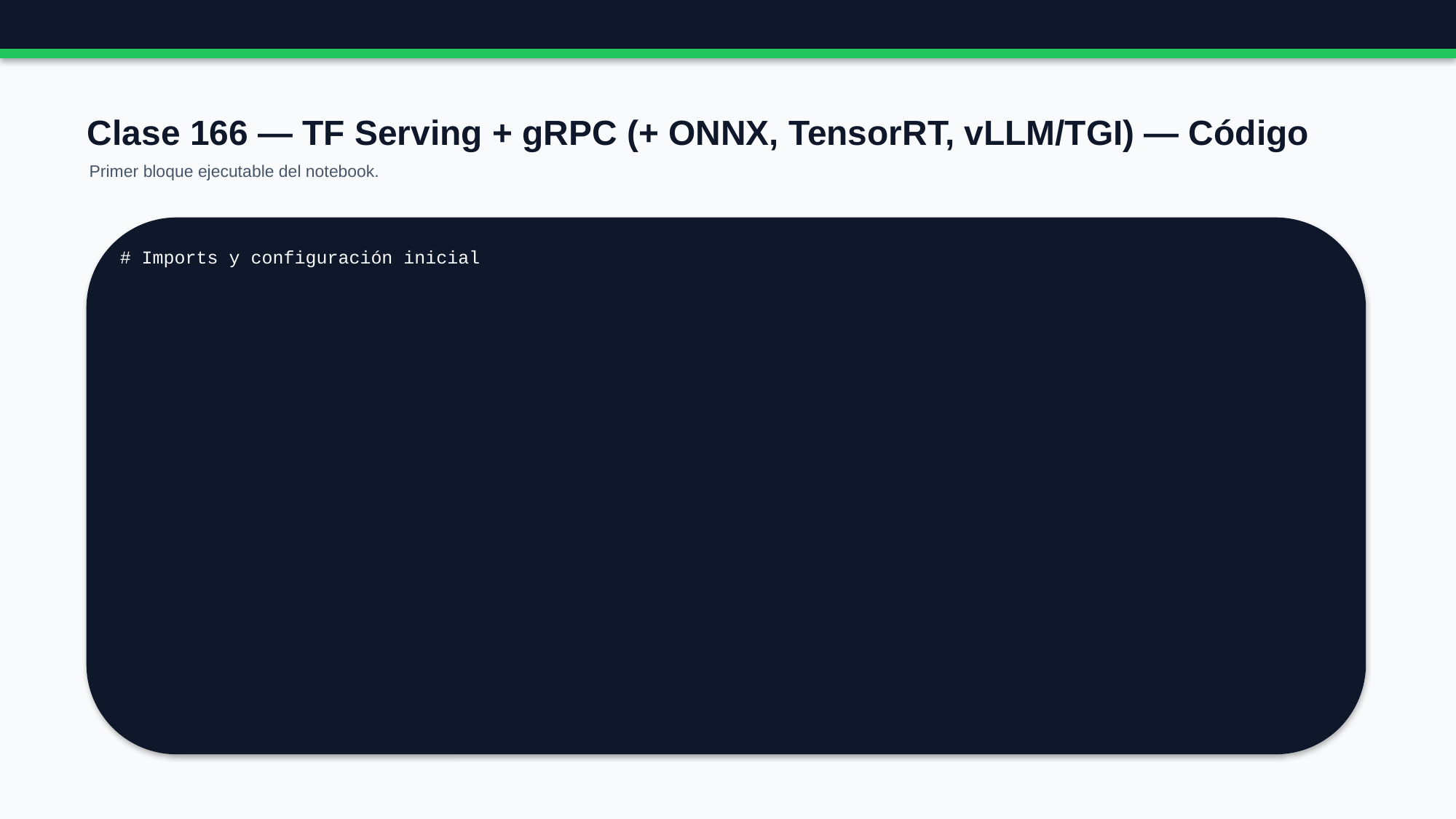

Clase 166 — TF Serving + gRPC (+ ONNX, TensorRT, vLLM/TGI) — Código
Primer bloque ejecutable del notebook.

# Imports y configuración inicial